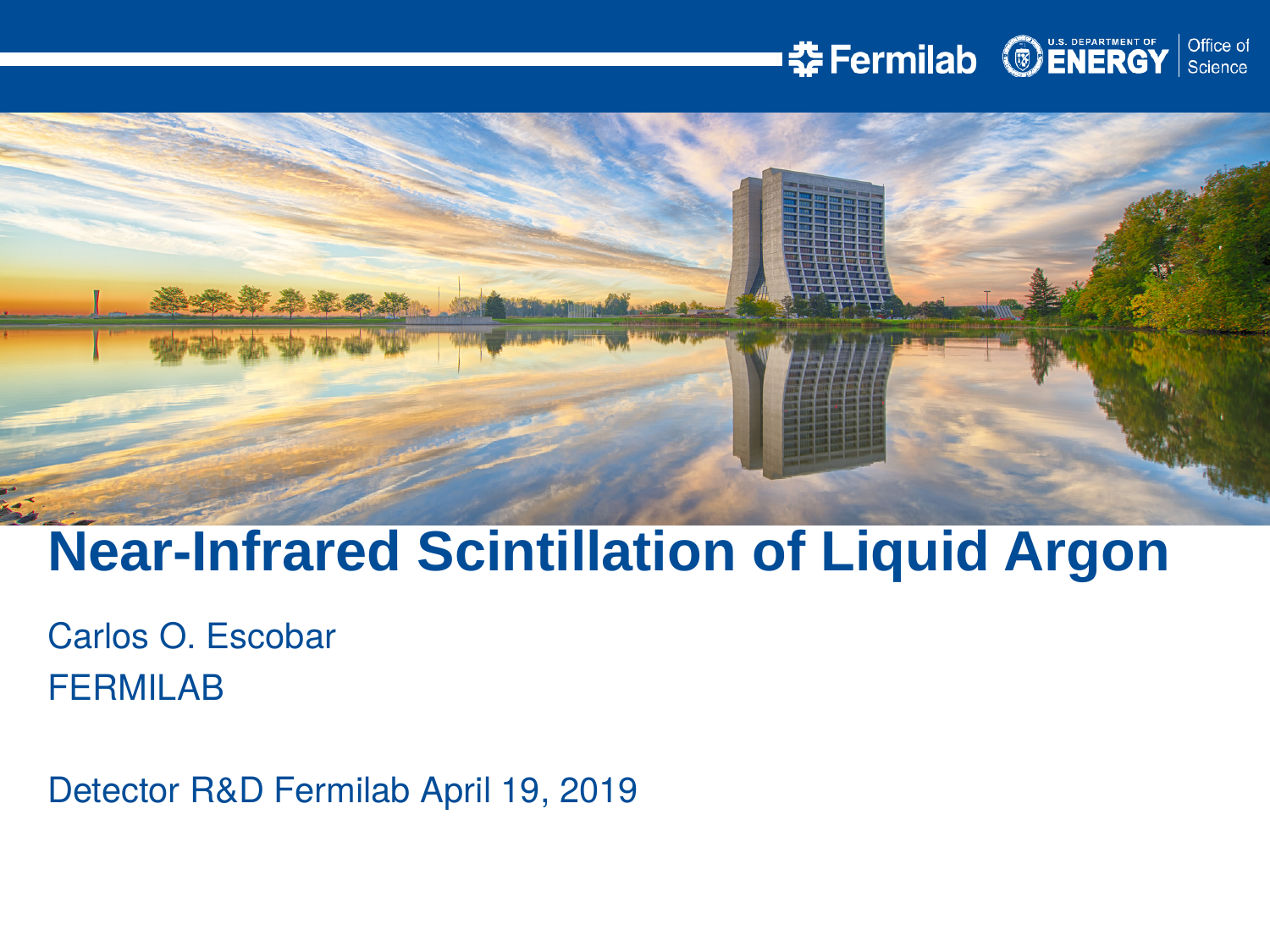

Near-Infrared Scintillation of Liquid Argon

Carlos O. Escobar
FERMILAB

Detector R&D Fermilab April 19, 2019